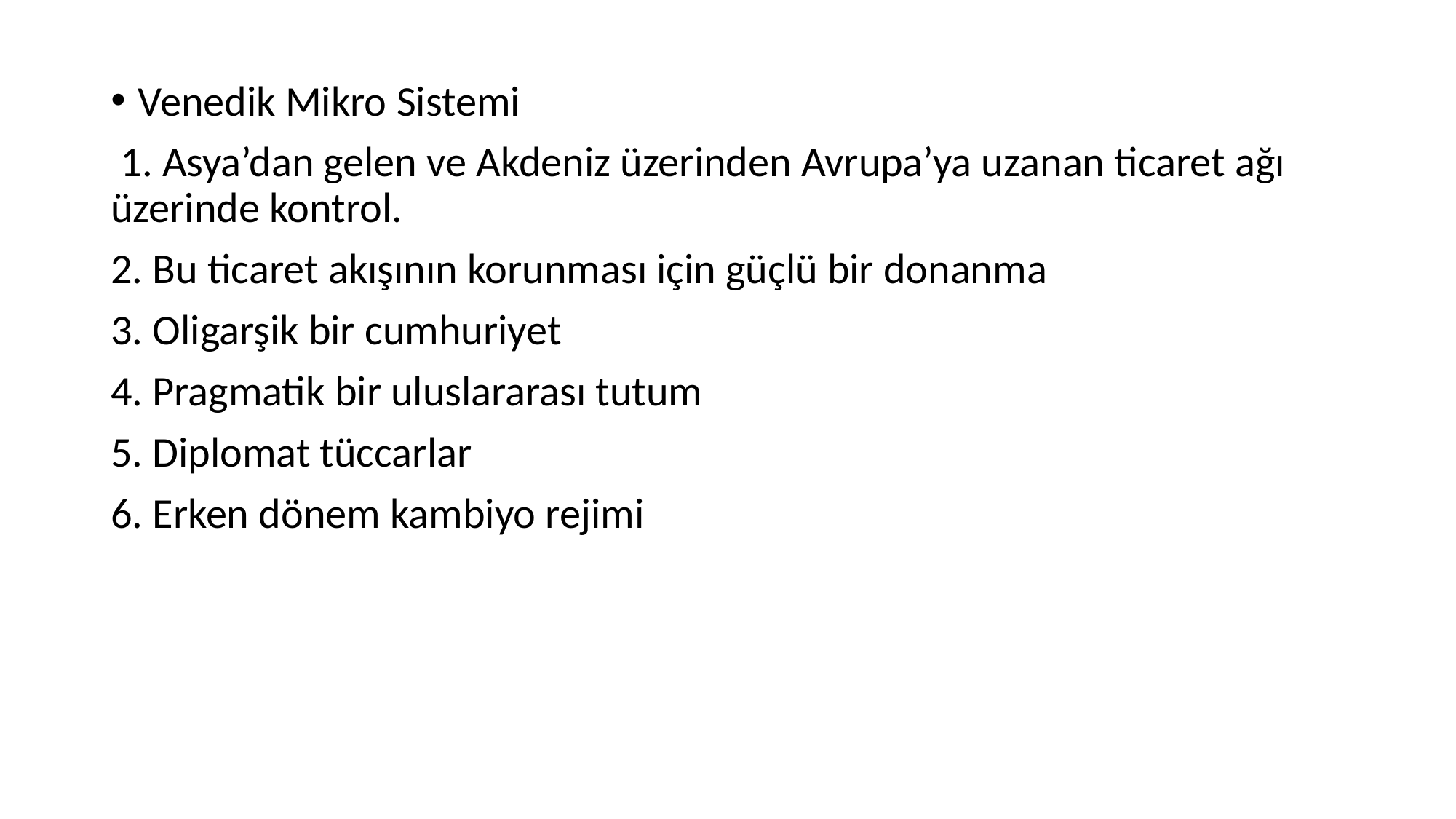

Venedik Mikro Sistemi
 1. Asya’dan gelen ve Akdeniz üzerinden Avrupa’ya uzanan ticaret ağı üzerinde kontrol.
2. Bu ticaret akışının korunması için güçlü bir donanma
3. Oligarşik bir cumhuriyet
4. Pragmatik bir uluslararası tutum
5. Diplomat tüccarlar
6. Erken dönem kambiyo rejimi